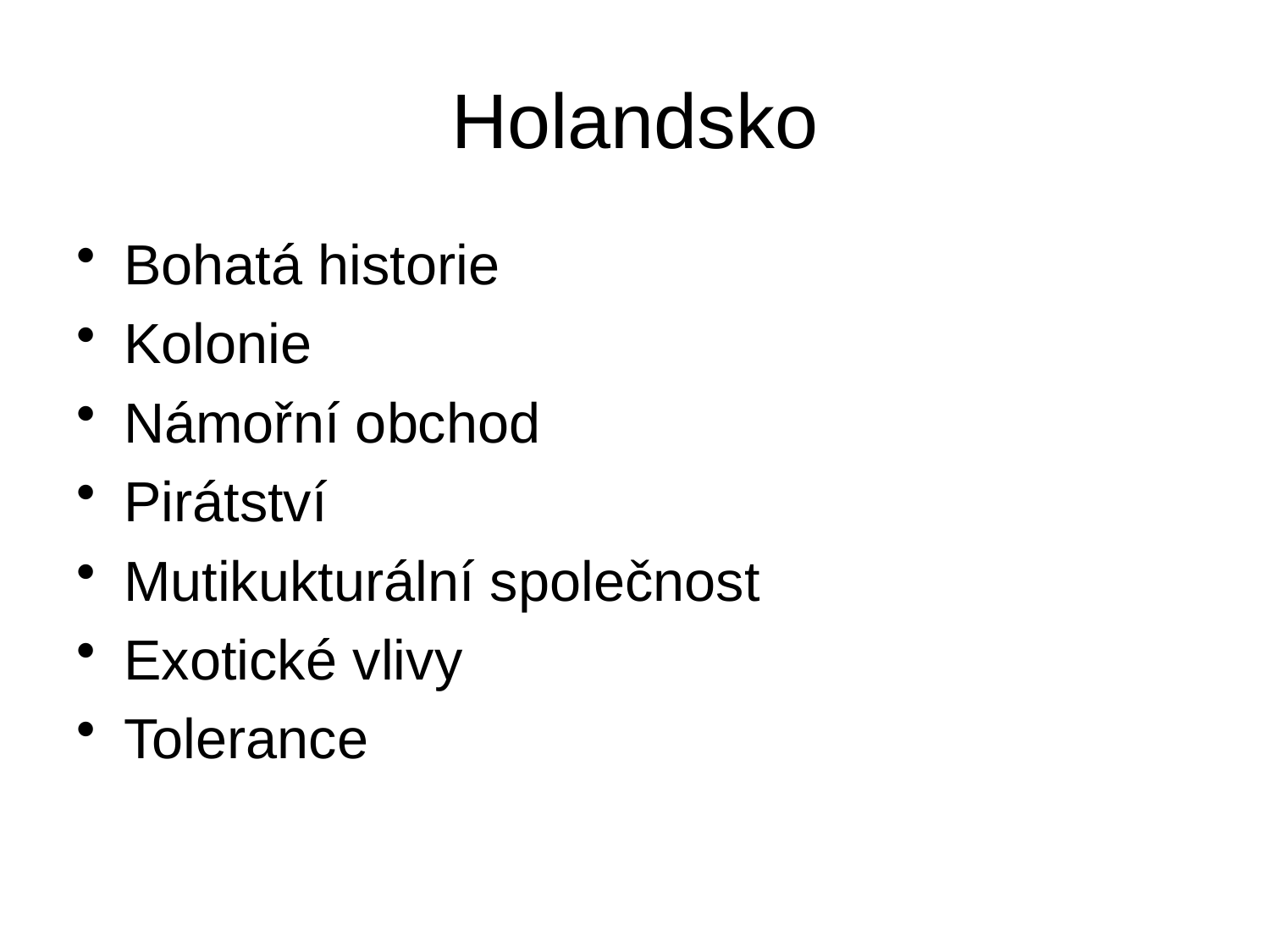

# Holandsko
Bohatá historie
Kolonie
Námořní obchod
Pirátství
Mutikukturální společnost
Exotické vlivy
Tolerance